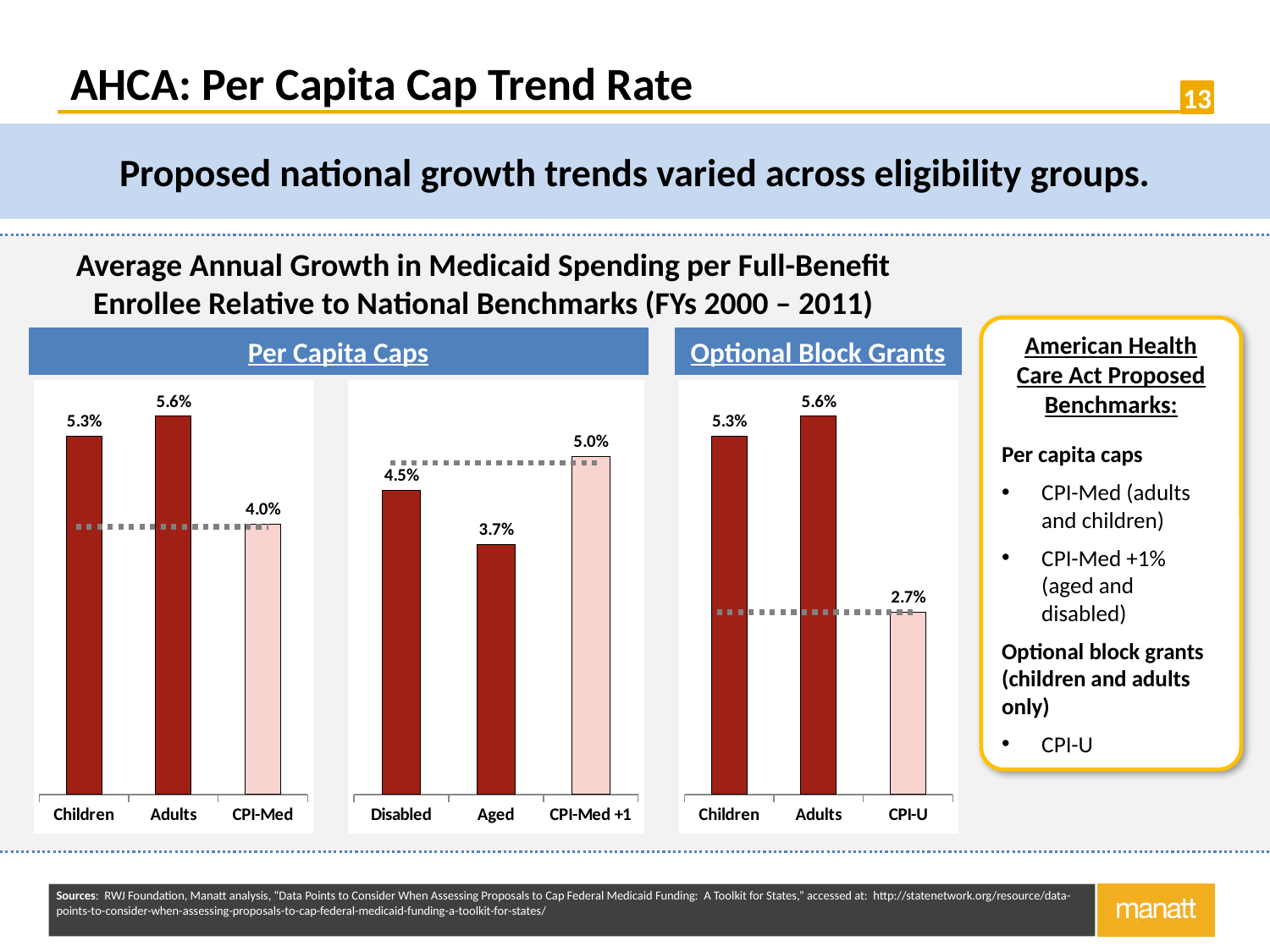

# AHCA: Per Capita Cap Trend Rate
Proposed national growth trends varied across eligibility groups.

Average Annual Growth in Medicaid Spending per Full-Benefit Enrollee Relative to National Benchmarks (FYs 2000 – 2011)
American Health Care Act Proposed Benchmarks:
Per capita caps
CPI-Med (adults and children)
CPI-Med +1% (aged and disabled)
Optional block grants (children and adults only)
CPI-U
Per Capita Caps
Optional Block Grants

### Chart

| Category |  |
|---|---|
| Children | 0.053 |
| Adults | 0.056 |
| CPI-Med | 0.04 |

### Chart

| Category |  |
|---|---|
| Disabled | 0.045 |
| Aged | 0.037 |
| CPI-Med +1 | 0.05 |

### Chart

| Category |  |
|---|---|
| Children | 0.053 |
| Adults | 0.056 |
| CPI-U | 0.027 |
Sources:  RWJ Foundation, Manatt analysis, “Data Points to Consider When Assessing Proposals to Cap Federal Medicaid Funding:  A Toolkit for States,” accessed at:  http://statenetwork.org/resource/data-points-to-consider-when-assessing-proposals-to-cap-federal-medicaid-funding-a-toolkit-for-states/